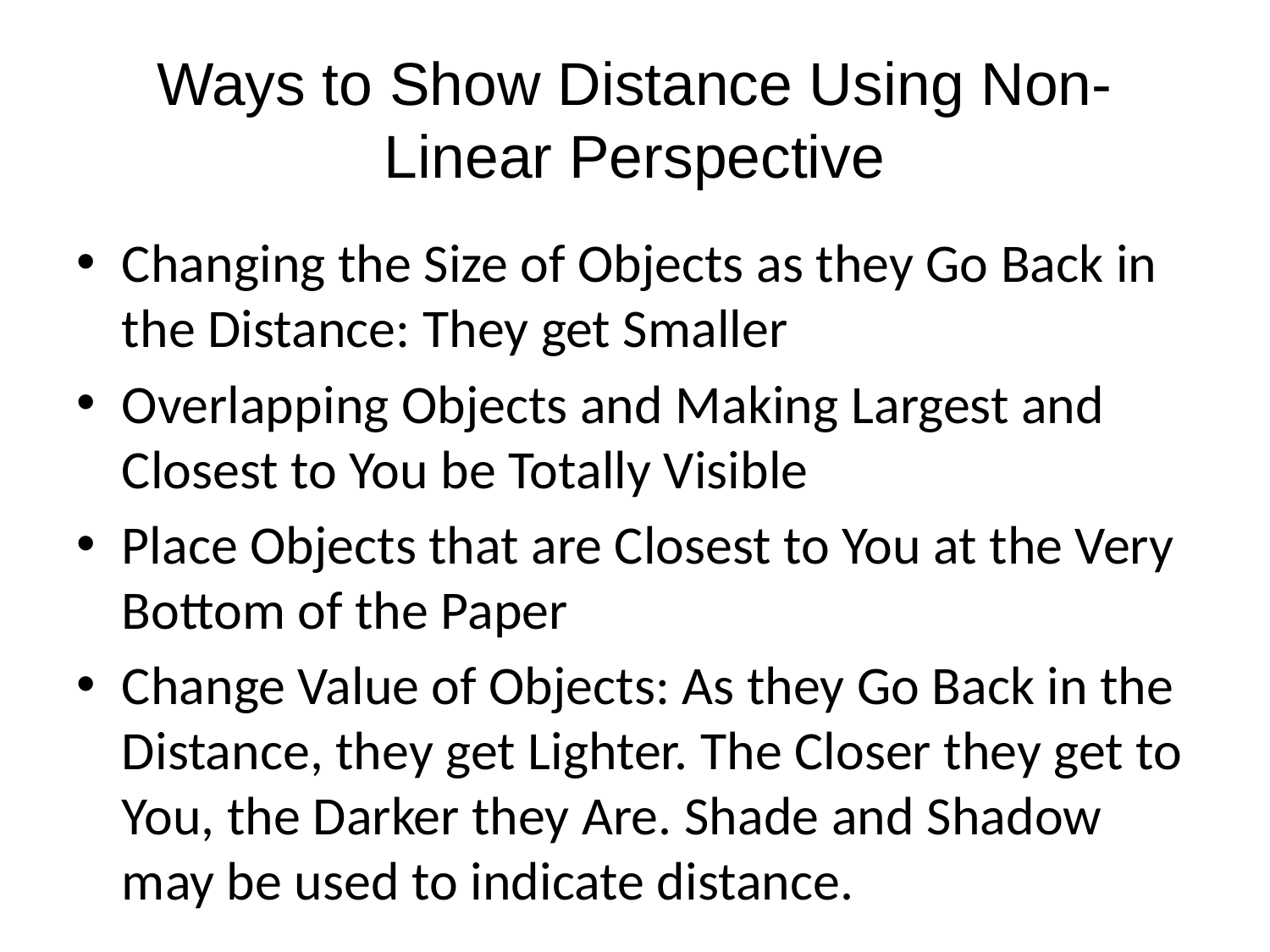

# Ways to Show Distance Using Non-Linear Perspective
Changing the Size of Objects as they Go Back in the Distance: They get Smaller
Overlapping Objects and Making Largest and Closest to You be Totally Visible
Place Objects that are Closest to You at the Very Bottom of the Paper
Change Value of Objects: As they Go Back in the Distance, they get Lighter. The Closer they get to You, the Darker they Are. Shade and Shadow may be used to indicate distance.